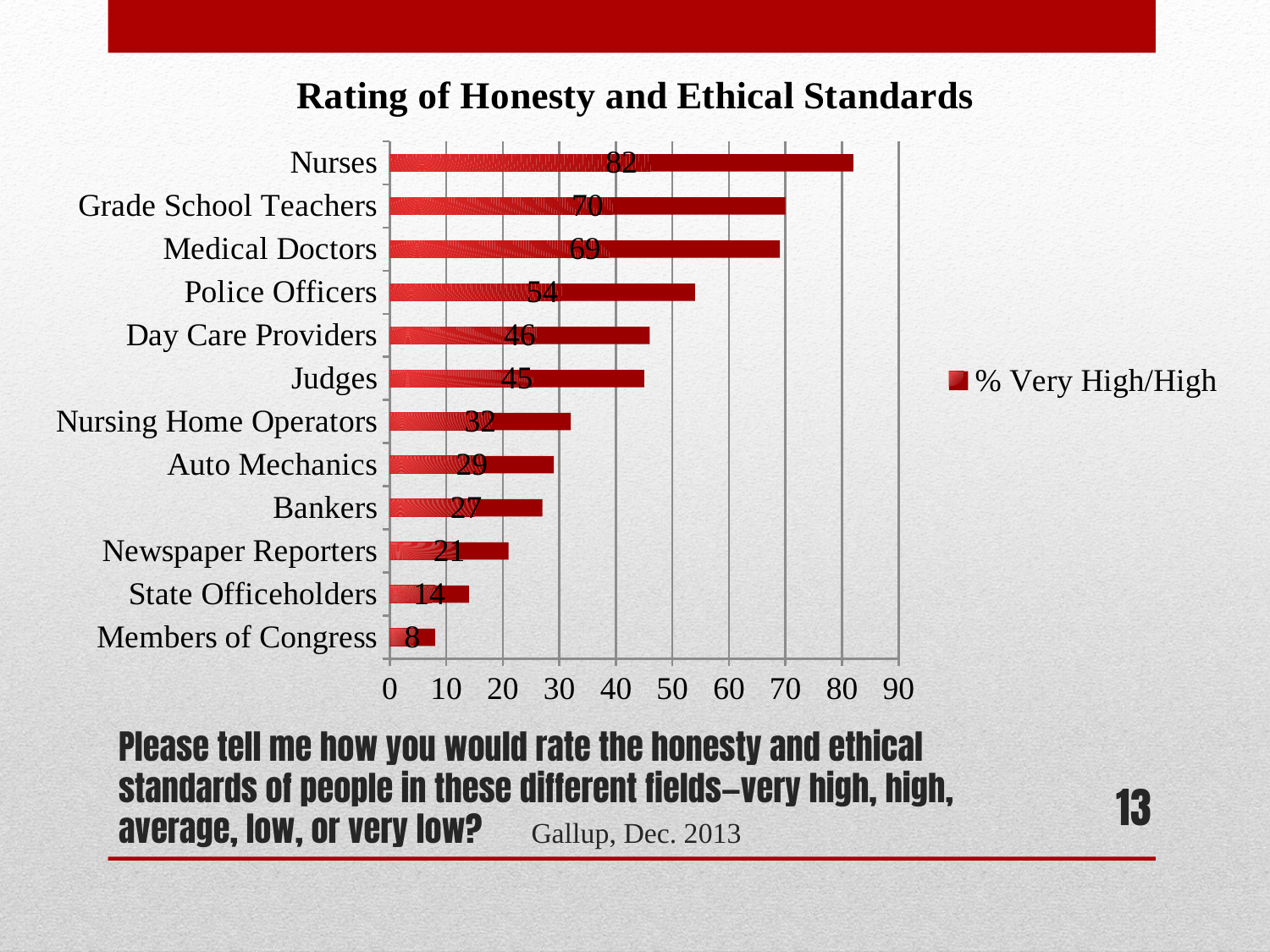

### Chart: Rating of Honesty and Ethical Standards

| Category | % Very High/High |
|---|---|
| Members of Congress | 8.0 |
| State Officeholders | 14.0 |
| Newspaper Reporters | 21.0 |
| Bankers | 27.0 |
| Auto Mechanics | 29.0 |
| Nursing Home Operators | 32.0 |
| Judges | 45.0 |
| Day Care Providers | 46.0 |
| Police Officers | 54.0 |
| Medical Doctors | 69.0 |
| Grade School Teachers | 70.0 |
| Nurses | 82.0 |
# Please tell me how you would rate the honesty and ethical standards of people in these different fields—very high, high, average, low, or very low?      Gallup, Dec. 2013
13